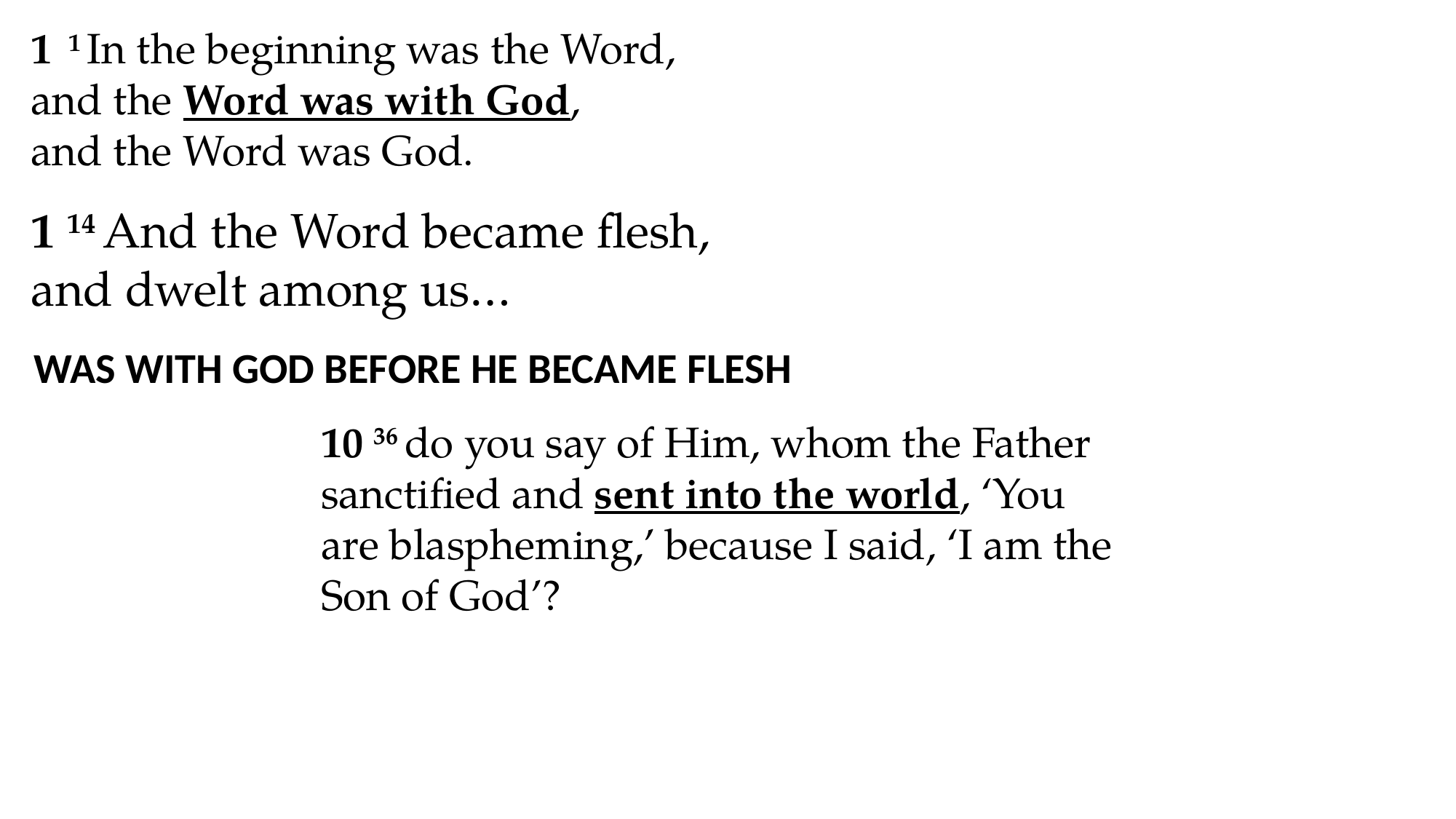

1  1 In the beginning was the Word, and the Word was with God, and the Word was God.
1 14 And the Word became flesh, and dwelt among us…
WAS WITH GOD BEFORE HE BECAME FLESH
10 36 do you say of Him, whom the Father sanctified and sent into the world, ‘You are blaspheming,’ because I said, ‘I am the Son of God’?